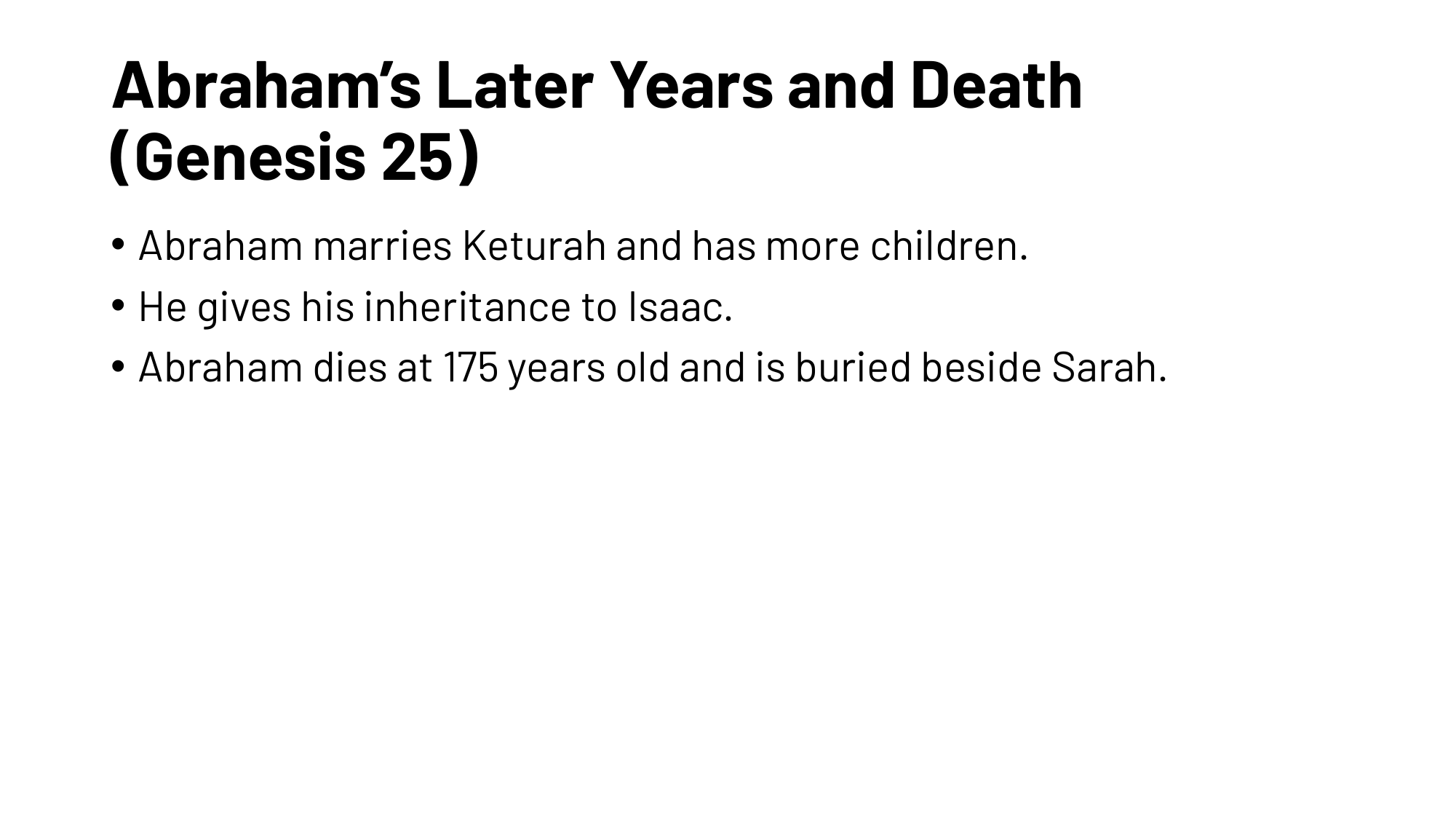

# Abraham’s Later Years and Death (Genesis 25)
Abraham marries Keturah and has more children.
He gives his inheritance to Isaac.
Abraham dies at 175 years old and is buried beside Sarah.